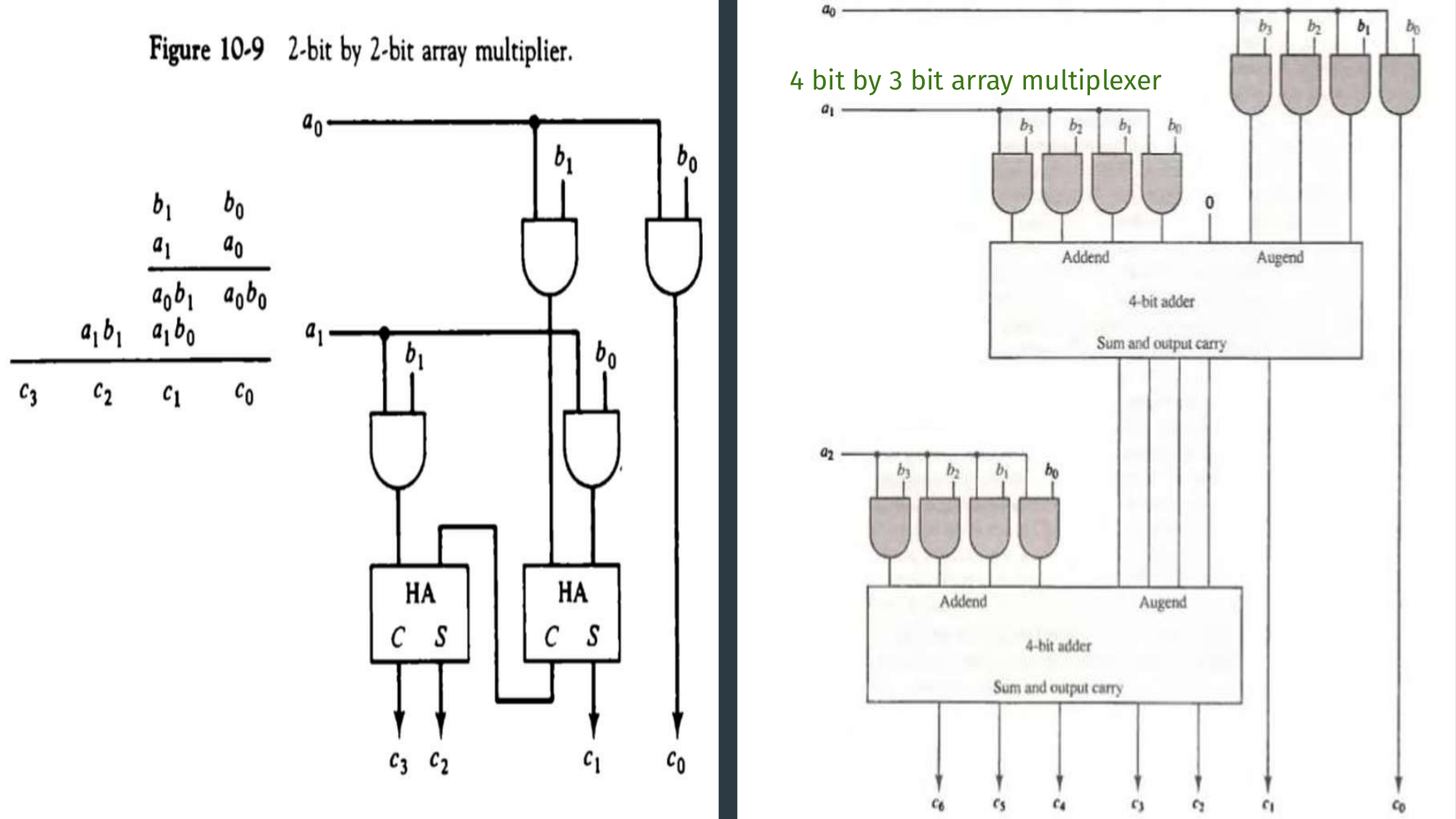

4 bit by 3 bit array multiplexer